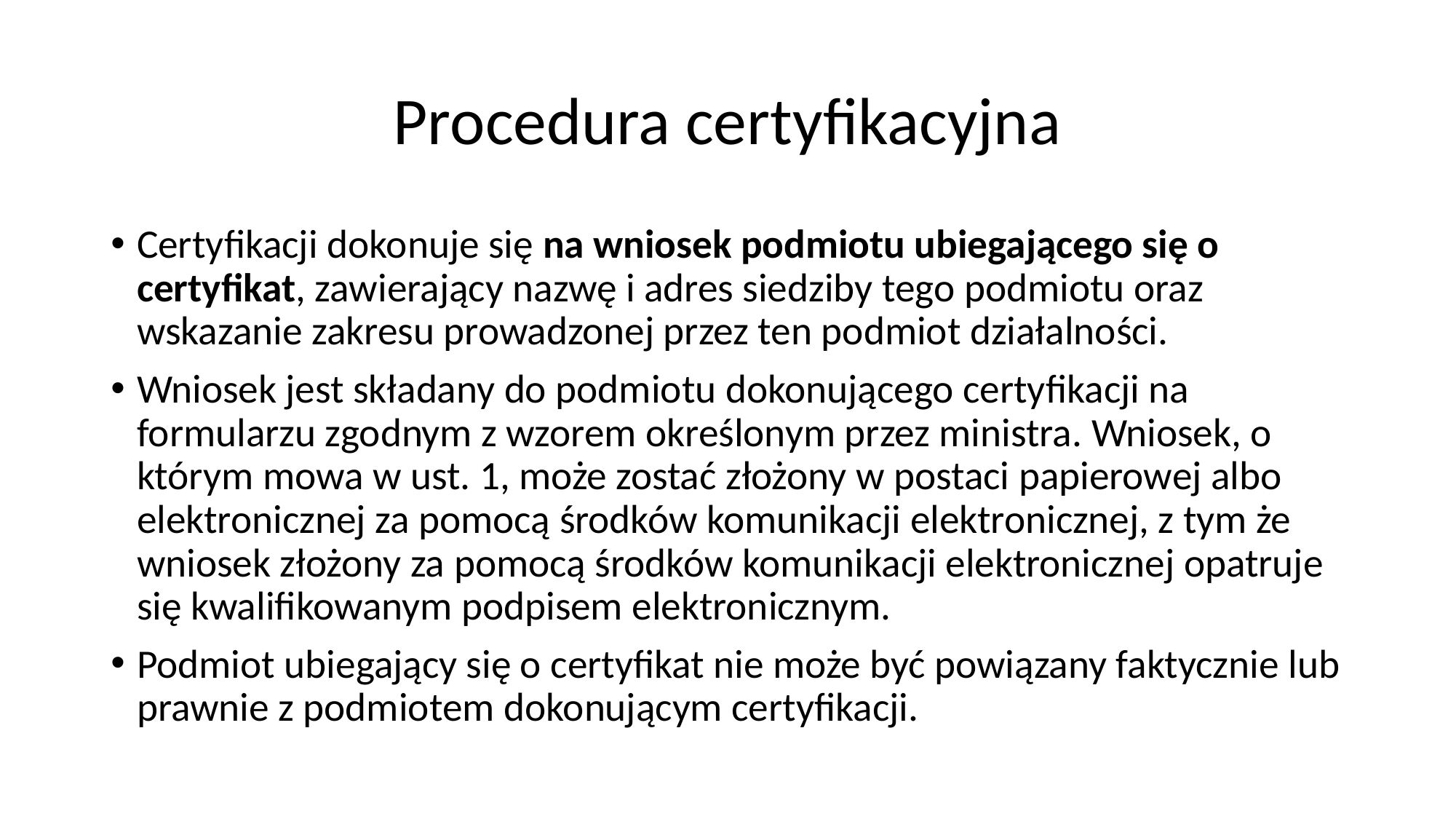

# Procedura certyfikacyjna
Certyfikacji dokonuje się na wniosek podmiotu ubiegającego się o certyfikat, zawierający nazwę i adres siedziby tego podmiotu oraz wskazanie zakresu prowadzonej przez ten podmiot działalności.
Wniosek jest składany do podmiotu dokonującego certyfikacji na formularzu zgodnym z wzorem określonym przez ministra. Wniosek, o którym mowa w ust. 1, może zostać złożony w postaci papierowej albo elektronicznej za pomocą środków komunikacji elektronicznej, z tym że wniosek złożony za pomocą środków komunikacji elektronicznej opatruje się kwalifikowanym podpisem elektronicznym.
Podmiot ubiegający się o certyfikat nie może być powiązany faktycznie lub prawnie z podmiotem dokonującym certyfikacji.